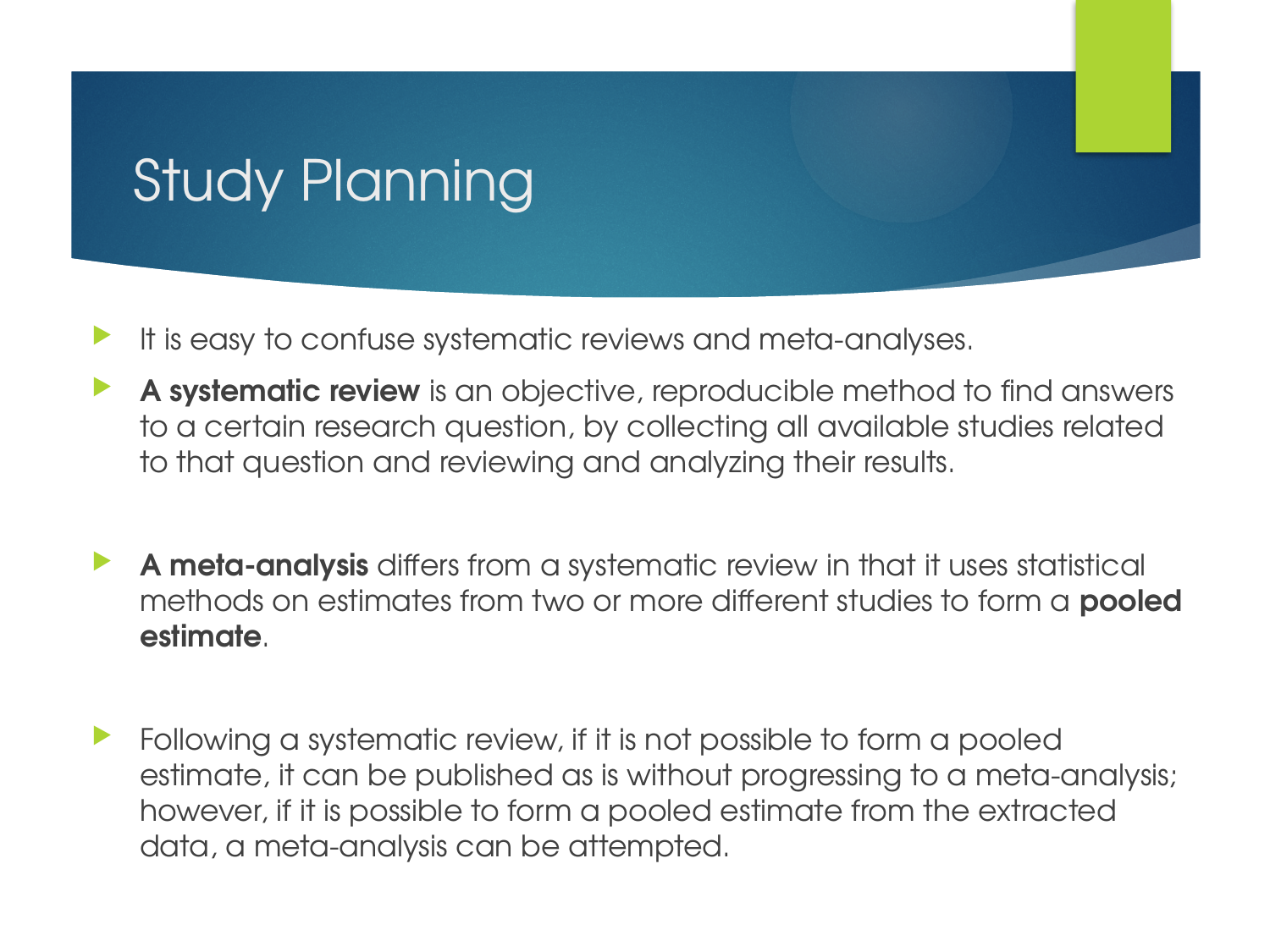

# Study Planning
It is easy to confuse systematic reviews and meta-analyses.
A systematic review is an objective, reproducible method to find answers to a certain research question, by collecting all available studies related to that question and reviewing and analyzing their results.

A meta-analysis differs from a systematic review in that it uses statistical methods on estimates from two or more different studies to form a pooled estimate.

Following a systematic review, if it is not possible to form a pooled estimate, it can be published as is without progressing to a meta-analysis; however, if it is possible to form a pooled estimate from the extracted data, a meta-analysis can be attempted.